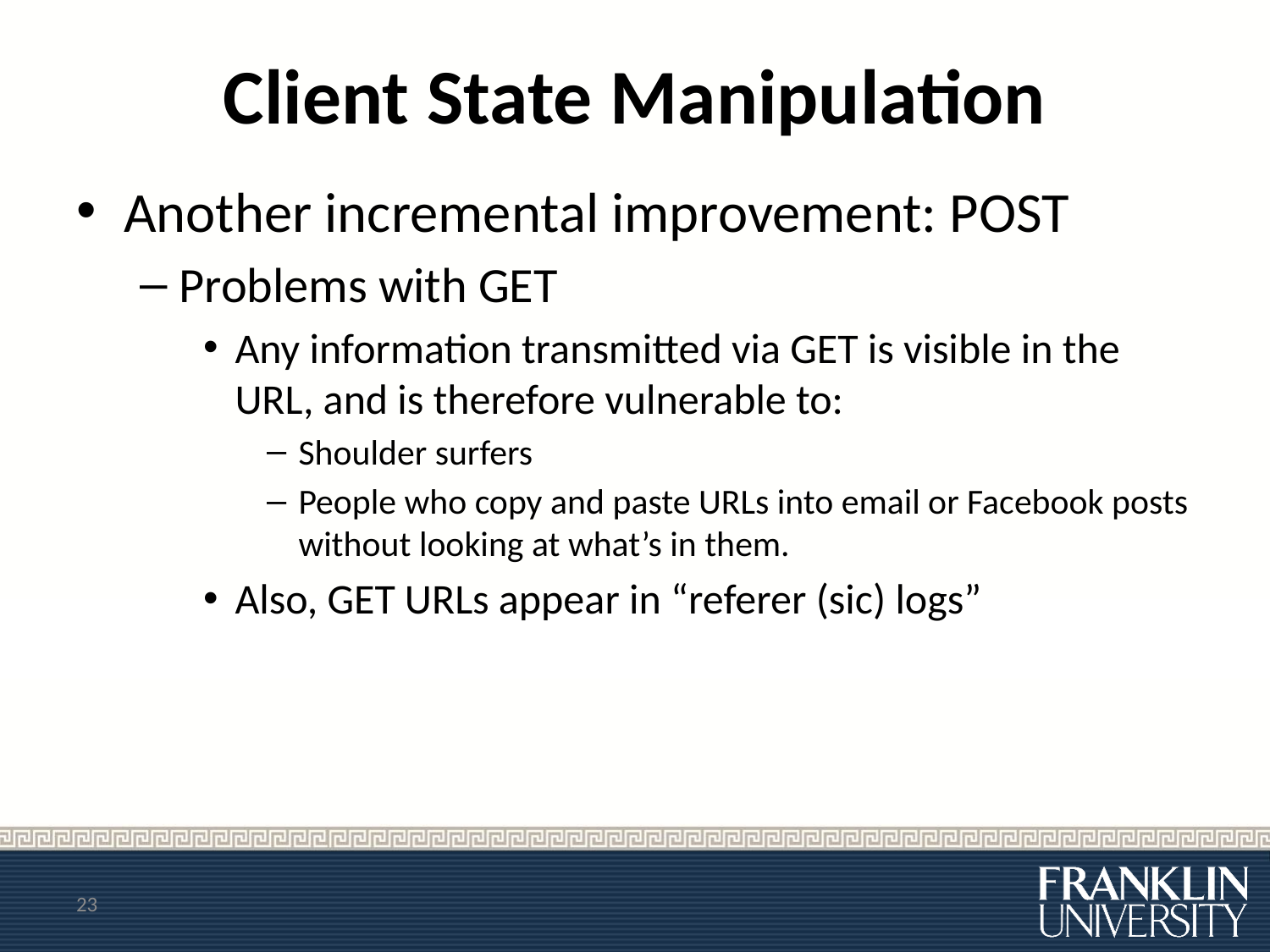

# Client State Manipulation
Another incremental improvement: POST
Problems with GET
Any information transmitted via GET is visible in the URL, and is therefore vulnerable to:
Shoulder surfers
People who copy and paste URLs into email or Facebook posts without looking at what’s in them.
Also, GET URLs appear in “referer (sic) logs”
23